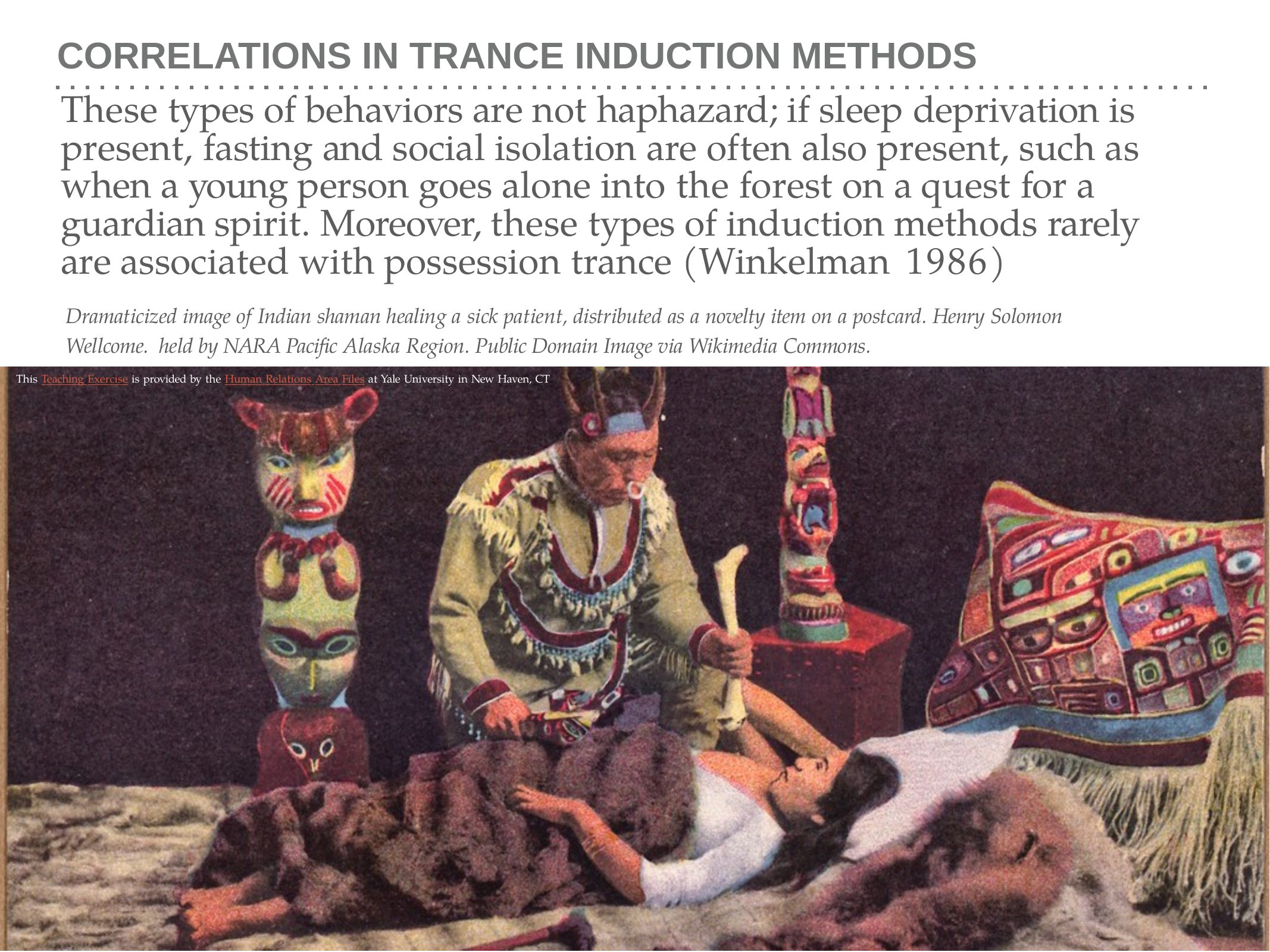

# CORRELATIONS IN TRANCE INDUCTION METHODS
These types of behaviors are not haphazard; if sleep deprivation is  present, fasting and social isolation are often also present, such as  when a young person goes alone into the forest on a quest for a  guardian spirit. Moreover, these types of induction methods rarely  are associated with possession trance (Winkelman 1986)
Dramaticized image of Indian shaman healing a sick patient, distributed as a novelty item on a postcard. Henry Solomon Wellcome.  held by NARA Pacific Alaska Region. Public Domain Image via Wikimedia Commons.

This Teaching Exercise is provided by the Human Relations Area Files at Yale University in New Haven, CT
This Teaching Exercise is provided by the Human Relations Area Files at Yale University in New Haven, CT